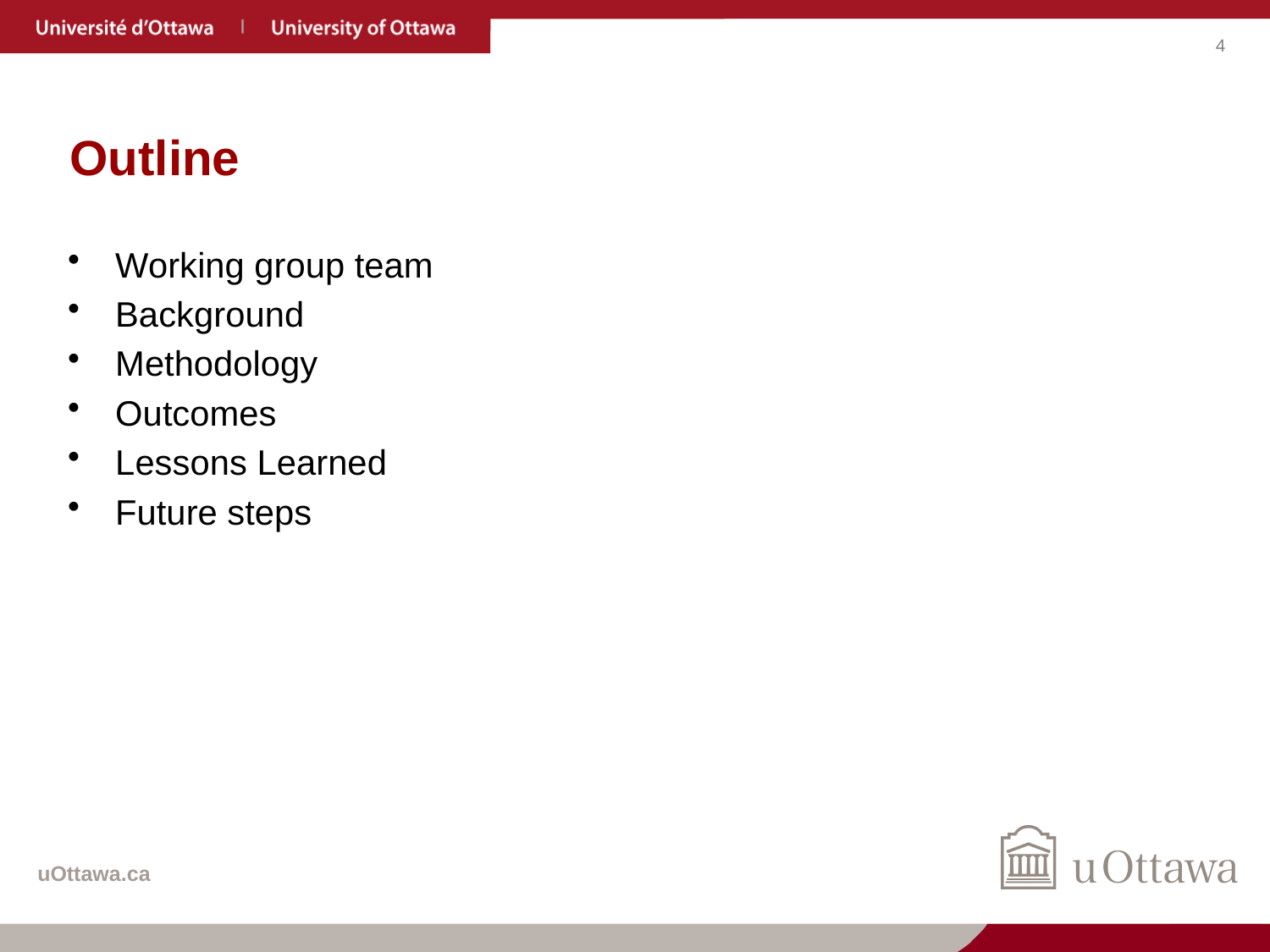

# Outline
Working group team
Background
Methodology
Outcomes
Lessons Learned
Future steps